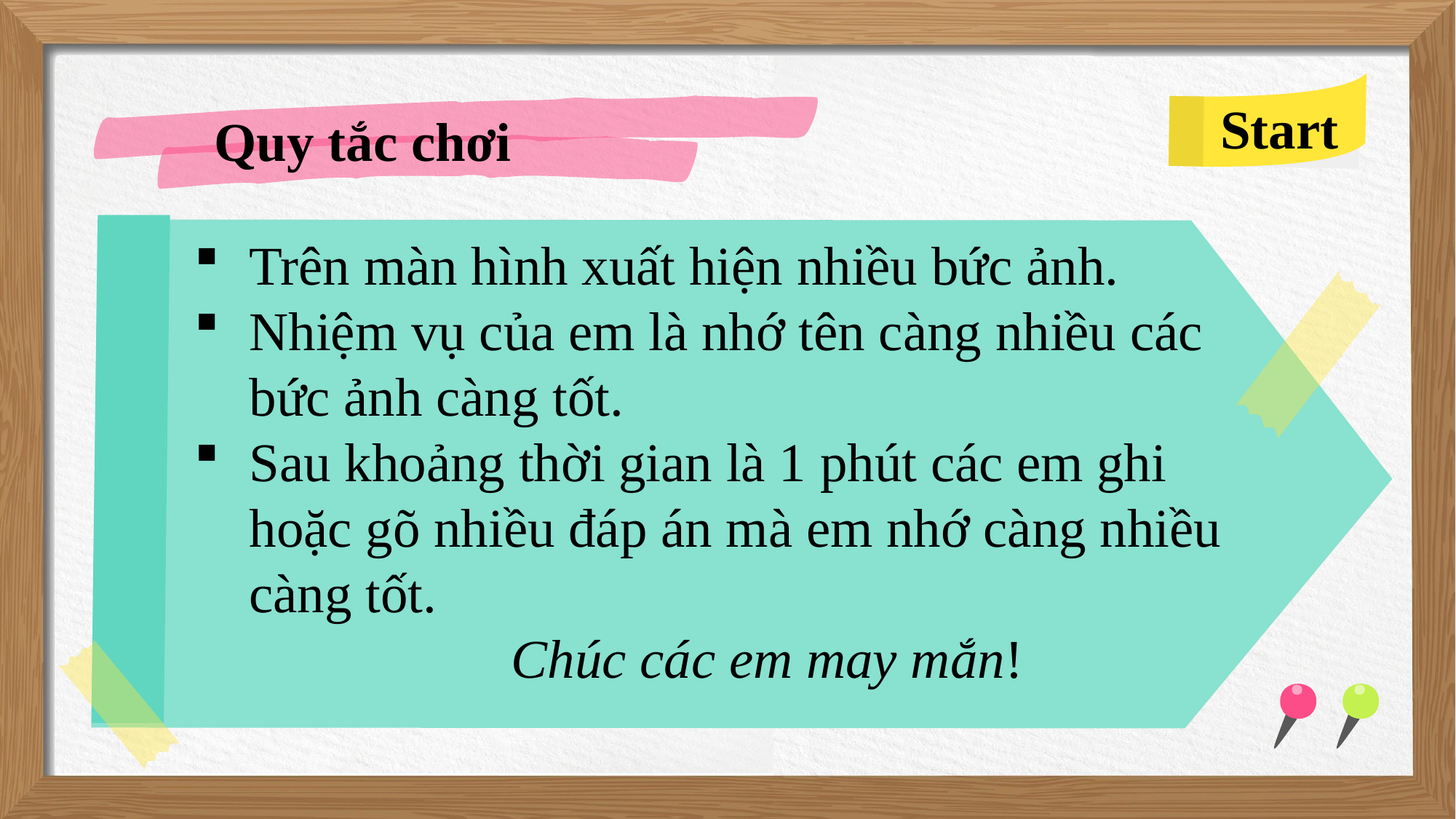

Start

# Quy tắc chơi

Trên màn hình xuất hiện nhiều bức ảnh.
Nhiệm vụ của em là nhớ tên càng nhiều các bức ảnh càng tốt.
Sau khoảng thời gian là 1 phút các em ghi hoặc gõ nhiều đáp án mà em nhớ càng nhiều càng tốt.
	Chúc các em may mắn!